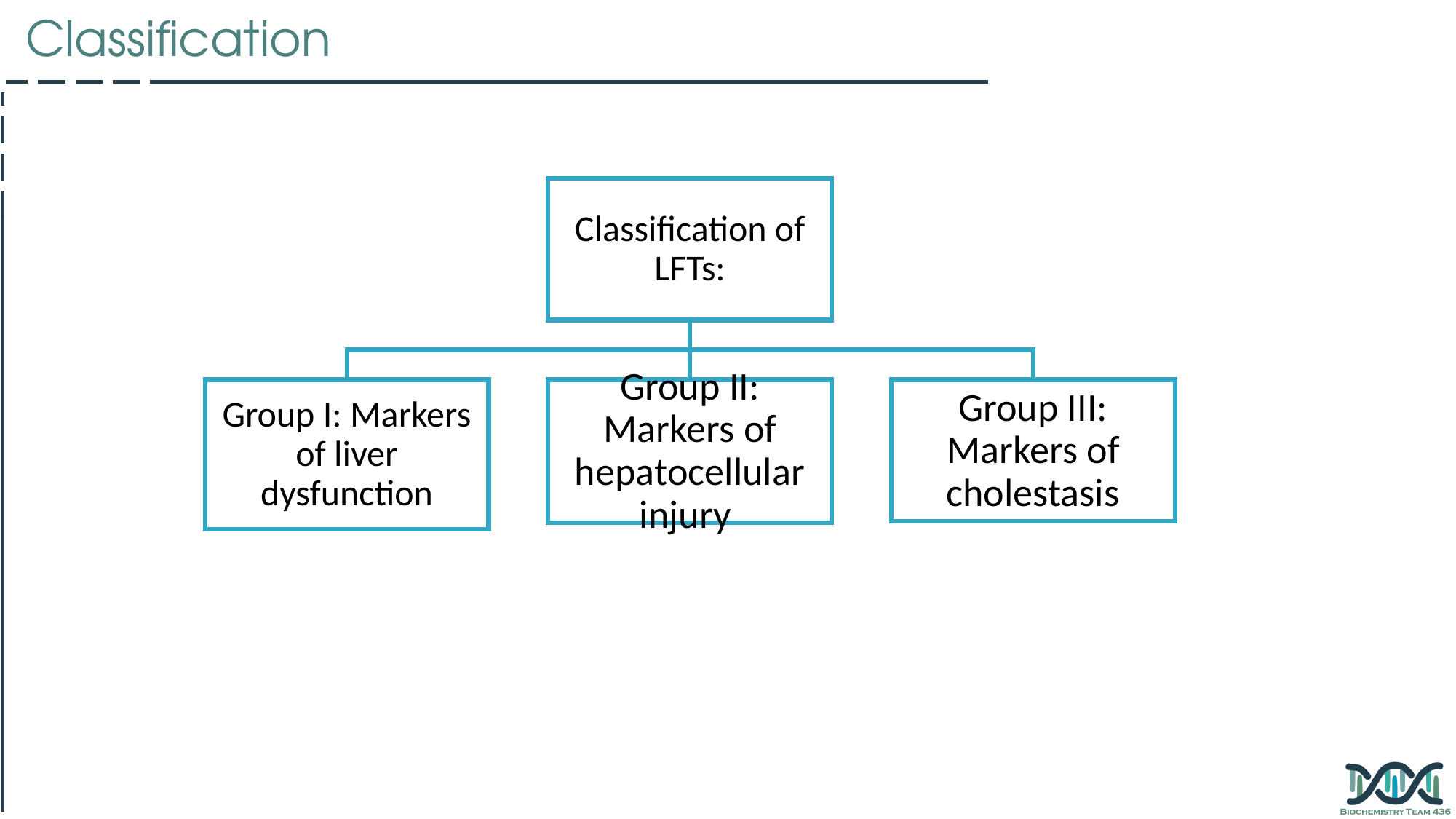

Classification

Classification of LFTs:
Group I: Markers of liver dysfunction
Group II: Markers of hepatocellular injury
Group III: Markers of cholestasis